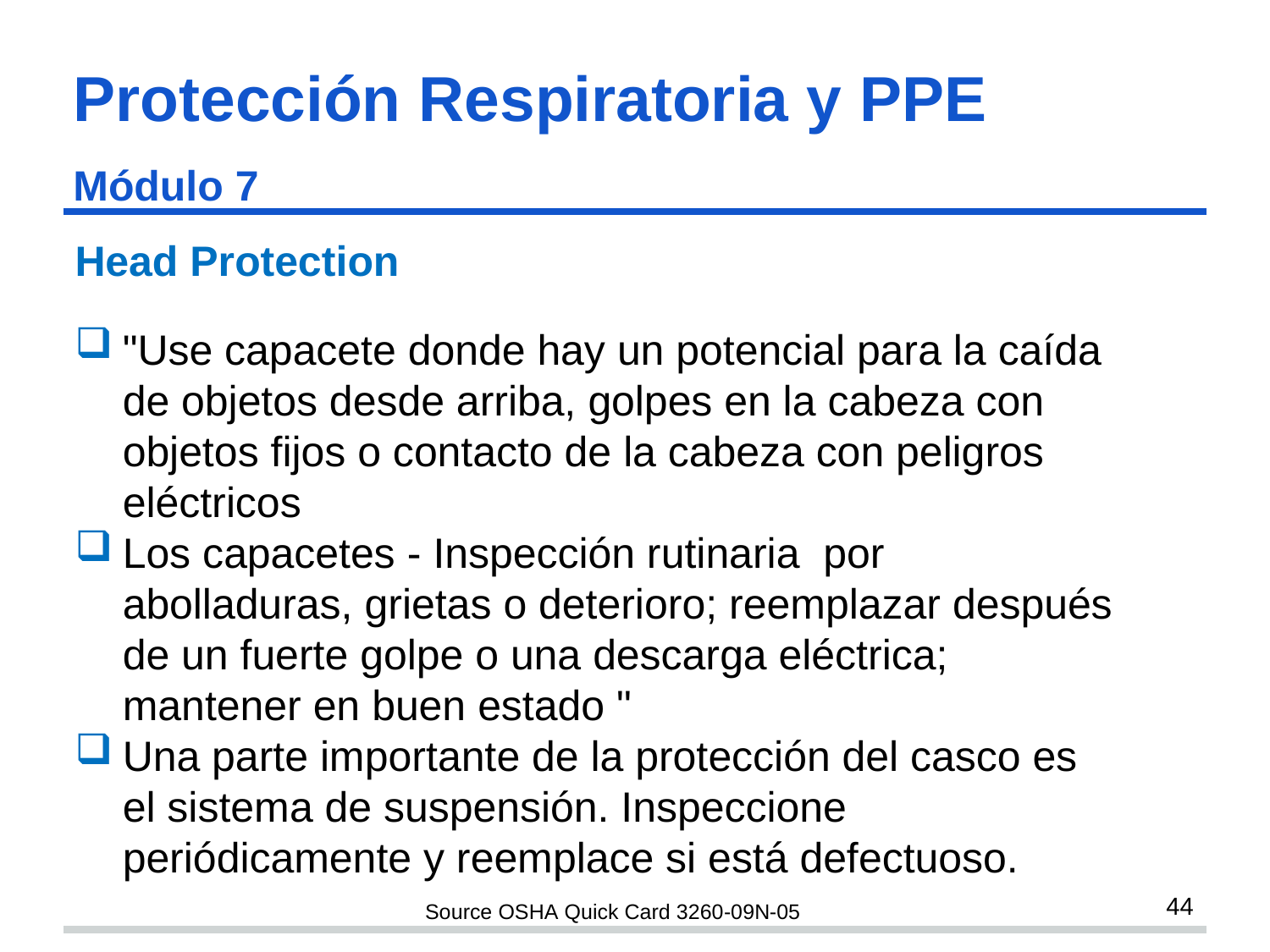

# Protección Respiratoria y PPE Módulo 7 s44

Head Protection

"Use capacete donde hay un potencial para la caída de objetos desde arriba, golpes en la cabeza con objetos fijos o contacto de la cabeza con peligros eléctricos
Los capacetes - Inspección rutinaria  por abolladuras, grietas o deterioro; reemplazar después de un fuerte golpe o una descarga eléctrica; mantener en buen estado "
Una parte importante de la protección del casco es el sistema de suspensión. Inspeccione periódicamente y reemplace si está defectuoso.
44
Source OSHA Quick Card 3260-09N-05